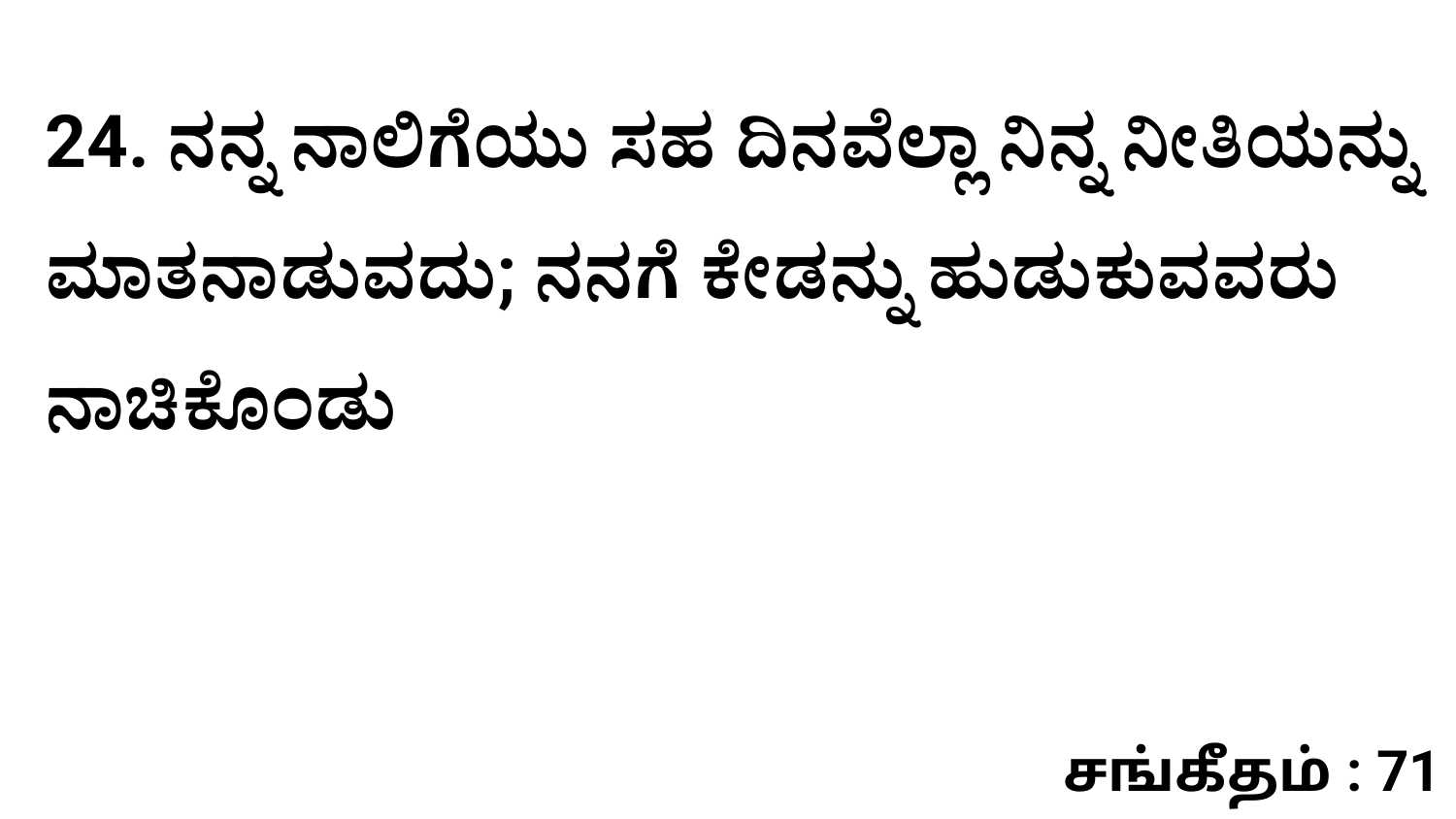

24. ನನ್ನ ನಾಲಿಗೆಯು ಸಹ ದಿನವೆಲ್ಲಾ ನಿನ್ನ ನೀತಿಯನ್ನು ಮಾತನಾಡುವದು; ನನಗೆ ಕೇಡನ್ನು ಹುಡುಕುವವರು ನಾಚಿಕೊಂಡು
சங்கீதம் : 71